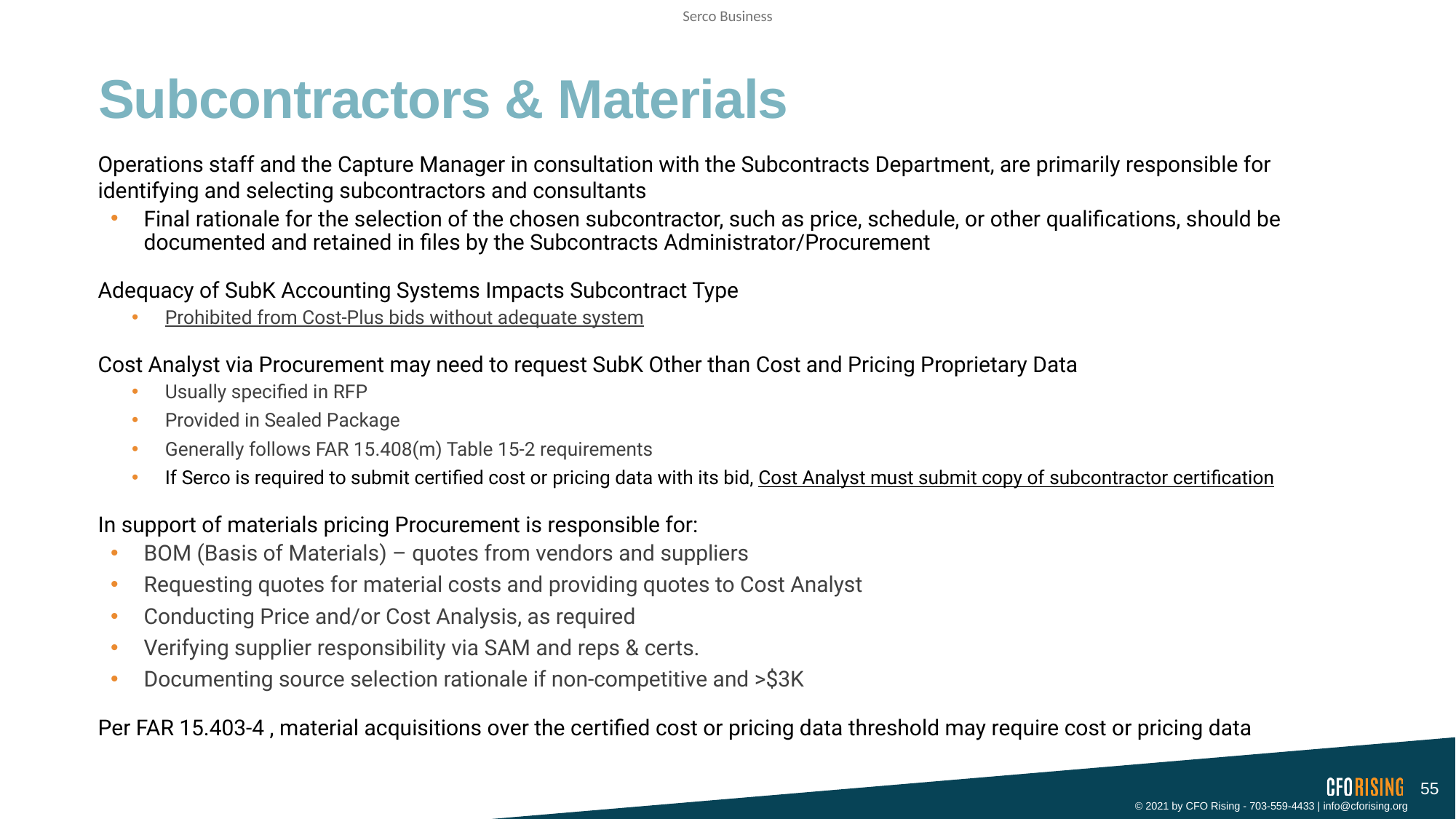

# Subcontractors & Materials
Operations staff and the Capture Manager in consultation with the Subcontracts Department, are primarily responsible for identifying and selecting subcontractors and consultants
Final rationale for the selection of the chosen subcontractor, such as price, schedule, or other qualifications, should be documented and retained in files by the Subcontracts Administrator/Procurement
Adequacy of SubK Accounting Systems Impacts Subcontract Type
Prohibited from Cost-Plus bids without adequate system
Cost Analyst via Procurement may need to request SubK Other than Cost and Pricing Proprietary Data
Usually specified in RFP
Provided in Sealed Package
Generally follows FAR 15.408(m) Table 15-2 requirements
If Serco is required to submit certified cost or pricing data with its bid, Cost Analyst must submit copy of subcontractor certification
In support of materials pricing Procurement is responsible for:
BOM (Basis of Materials) – quotes from vendors and suppliers
Requesting quotes for material costs and providing quotes to Cost Analyst
Conducting Price and/or Cost Analysis, as required
Verifying supplier responsibility via SAM and reps & certs.
Documenting source selection rationale if non-competitive and >$3K
Per FAR 15.403-4 , material acquisitions over the certified cost or pricing data threshold may require cost or pricing data

55